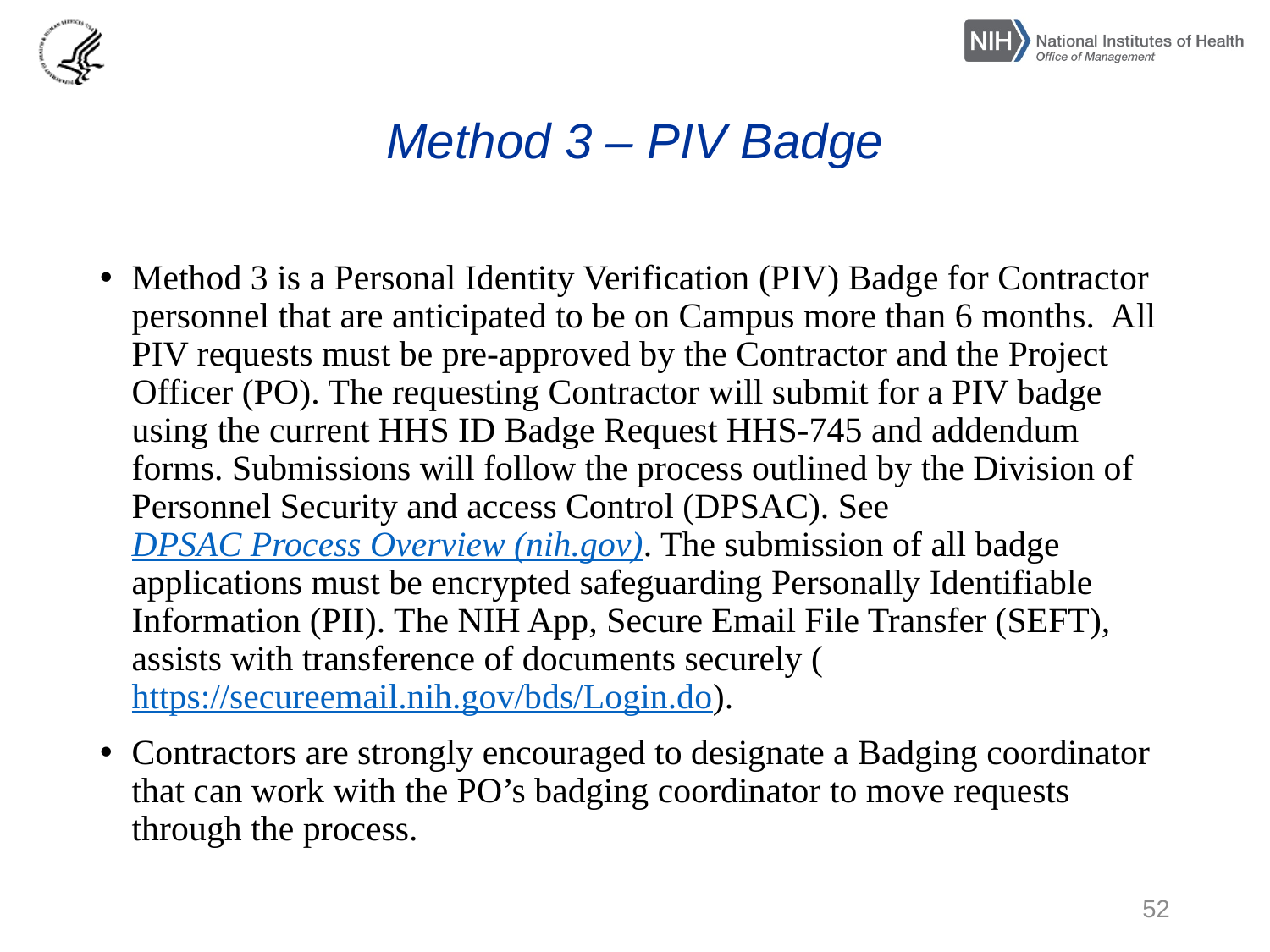

# Method 3 – PIV Badge
Method 3 is a Personal Identity Verification (PIV) Badge for Contractor personnel that are anticipated to be on Campus more than 6 months.  All PIV requests must be pre-approved by the Contractor and the Project Officer (PO). The requesting Contractor will submit for a PIV badge using the current HHS ID Badge Request HHS-745 and addendum forms. Submissions will follow the process outlined by the Division of Personnel Security and access Control (DPSAC). See DPSAC Process Overview (nih.gov). The submission of all badge applications must be encrypted safeguarding Personally Identifiable Information (PII). The NIH App, Secure Email File Transfer (SEFT), assists with transference of documents securely (https://secureemail.nih.gov/bds/Login.do).
Contractors are strongly encouraged to designate a Badging coordinator that can work with the PO’s badging coordinator to move requests through the process.

52